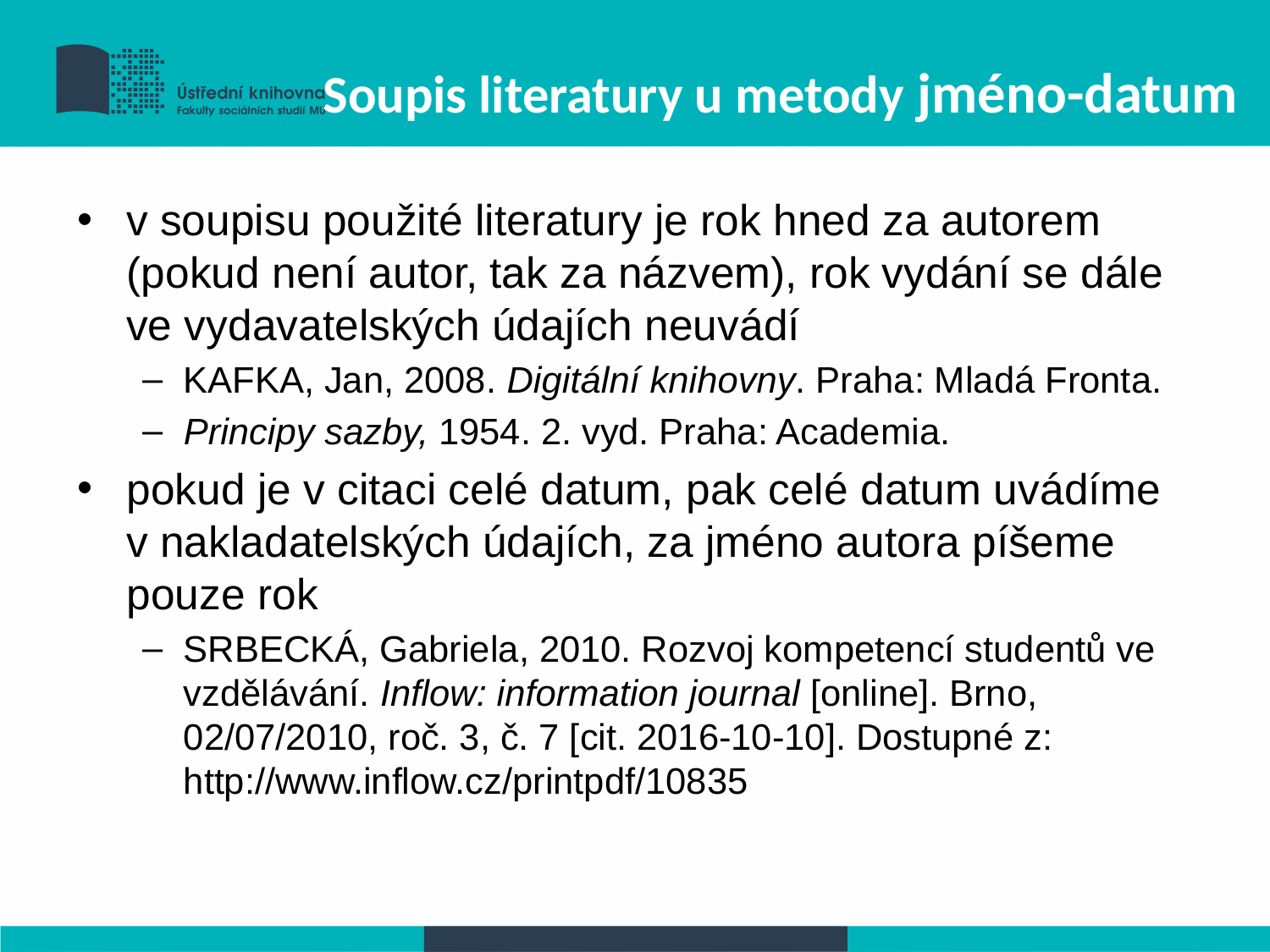

# Soupis literatury u metody jméno-datum
v soupisu použité literatury je rok hned za autorem (pokud není autor, tak za názvem), rok vydání se dále ve vydavatelských údajích neuvádí
KAFKA, Jan, 2008. Digitální knihovny. Praha: Mladá Fronta.
Principy sazby, 1954. 2. vyd. Praha: Academia.
pokud je v citaci celé datum, pak celé datum uvádíme v nakladatelských údajích, za jméno autora píšeme pouze rok
SRBECKÁ, Gabriela, 2010. Rozvoj kompetencí studentů ve vzdělávání. Inflow: information journal [online]. Brno, 02/07/2010, roč. 3, č. 7 [cit. 2016-10-10]. Dostupné z: http://www.inflow.cz/printpdf/10835